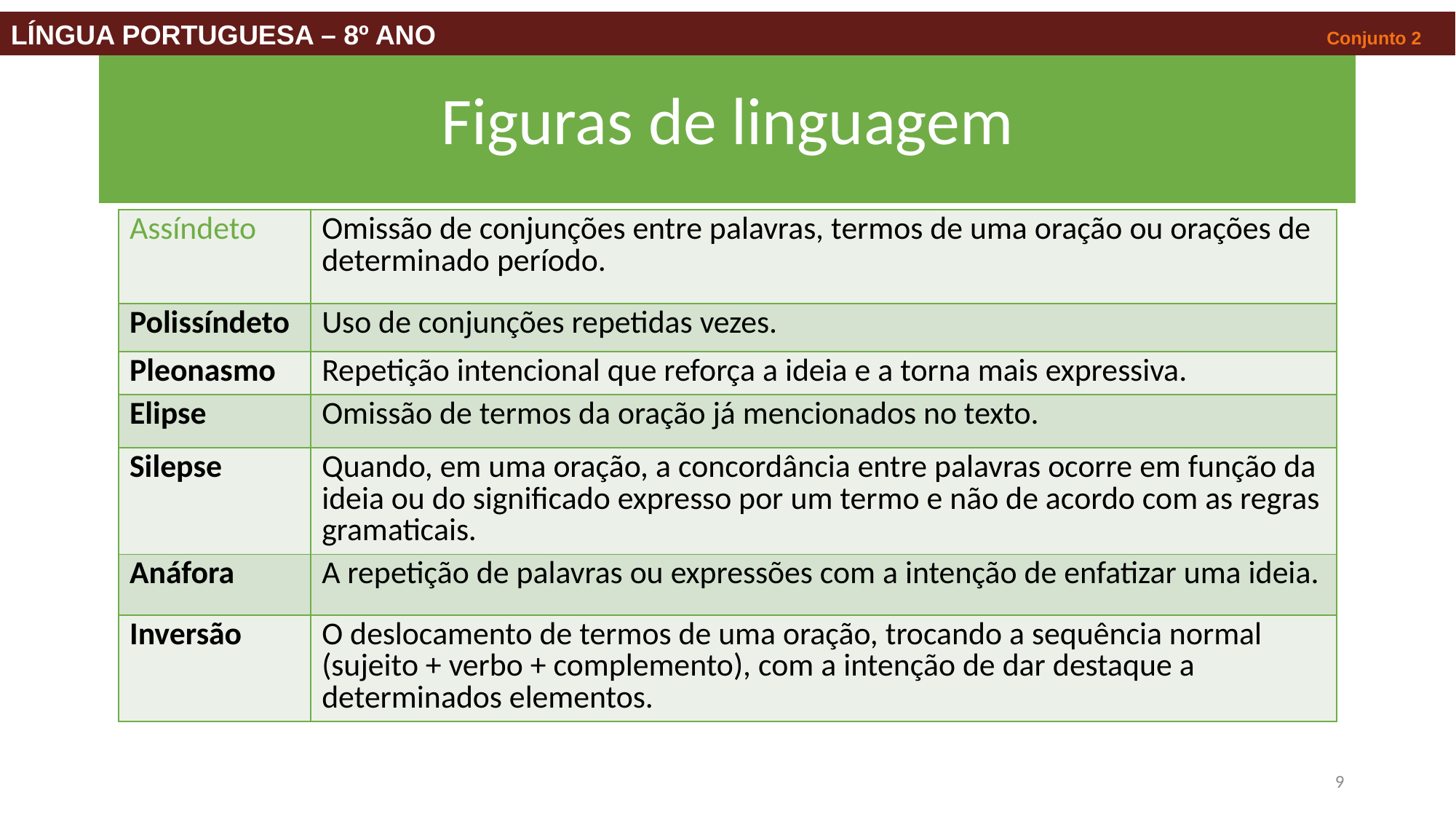

LÍNGUA PORTUGUESA – 8º ANO									 Conjunto 2
# Figuras de linguagem
| Assíndeto | Omissão de conjunções entre palavras, termos de uma oração ou orações de determinado período. |
| --- | --- |
| Polissíndeto | Uso de conjunções repetidas vezes. |
| Pleonasmo | Repetição intencional que reforça a ideia e a torna mais expressiva. |
| Elipse | Omissão de termos da oração já mencionados no texto. |
| Silepse | Quando, em uma oração, a concordância entre palavras ocorre em função da ideia ou do significado expresso por um termo e não de acordo com as regras gramaticais. |
| Anáfora | A repetição de palavras ou expressões com a intenção de enfatizar uma ideia. |
| Inversão | O deslocamento de termos de uma oração, trocando a sequência normal (sujeito + verbo + complemento), com a intenção de dar destaque a determinados elementos. |
9